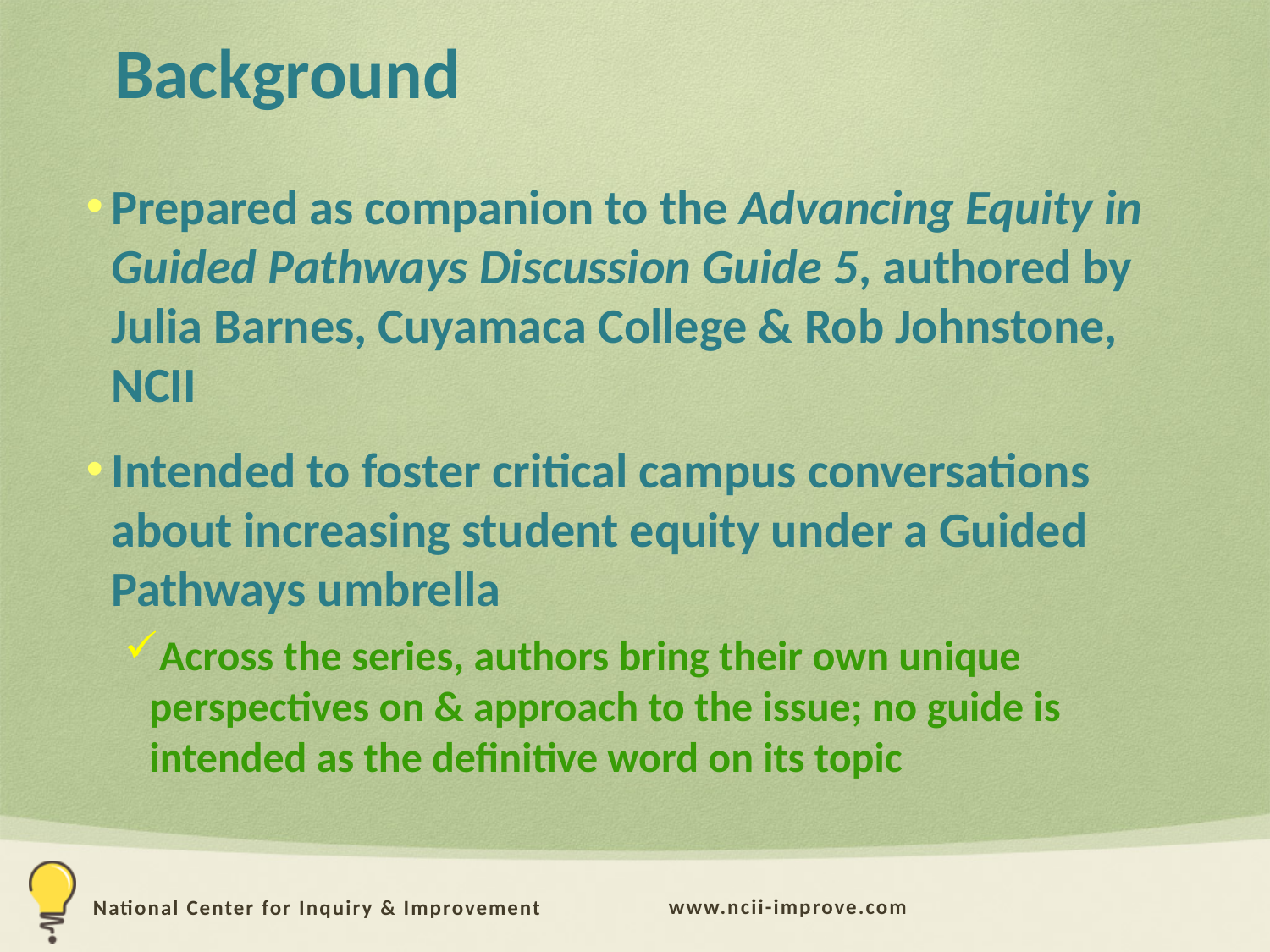

# Background
Prepared as companion to the Advancing Equity in Guided Pathways Discussion Guide 5, authored by Julia Barnes, Cuyamaca College & Rob Johnstone, NCII
Intended to foster critical campus conversations about increasing student equity under a Guided Pathways umbrella
Across the series, authors bring their own unique perspectives on & approach to the issue; no guide is intended as the definitive word on its topic